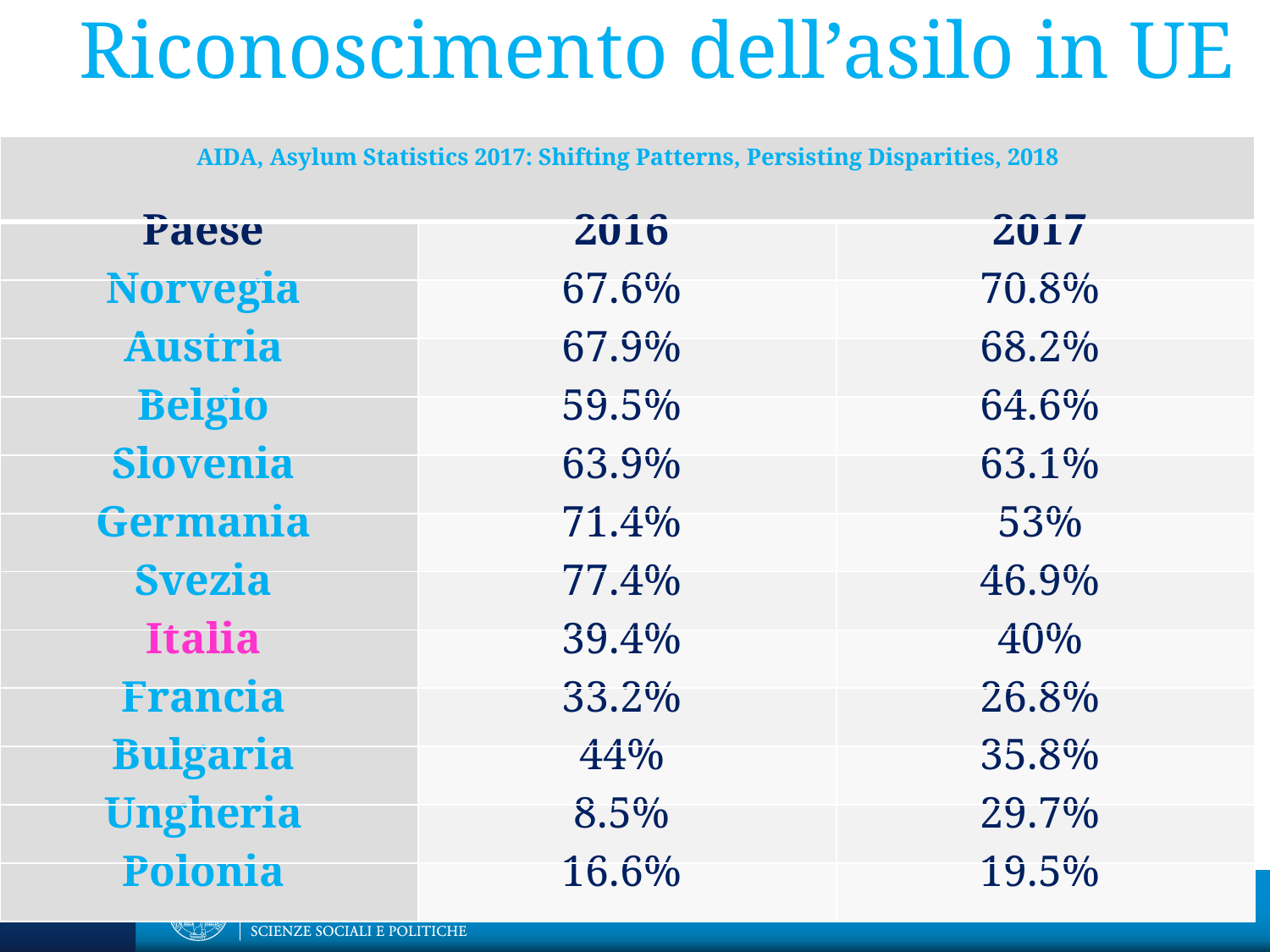

# Riconoscimento dell’asilo in UE

| AIDA, Asylum Statistics 2017: Shifting Patterns, Persisting Disparities, 2018 |  |  |
| --- | --- | --- |
| Paese | 2016 | 2017 |
| Norvegia | 67.6% | 70.8% |
| Austria | 67.9% | 68.2% |
| Belgio | 59.5% | 64.6% |
| Slovenia | 63.9% | 63.1% |
| Germania | 71.4% | 53% |
| Svezia | 77.4% | 46.9% |
| Italia | 39.4% | 40% |
| Francia | 33.2% | 26.8% |
| Bulgaria | 44% | 35.8% |
| Ungheria | 8.5% | 29.7% |
| Polonia | 16.6% | 19.5% |